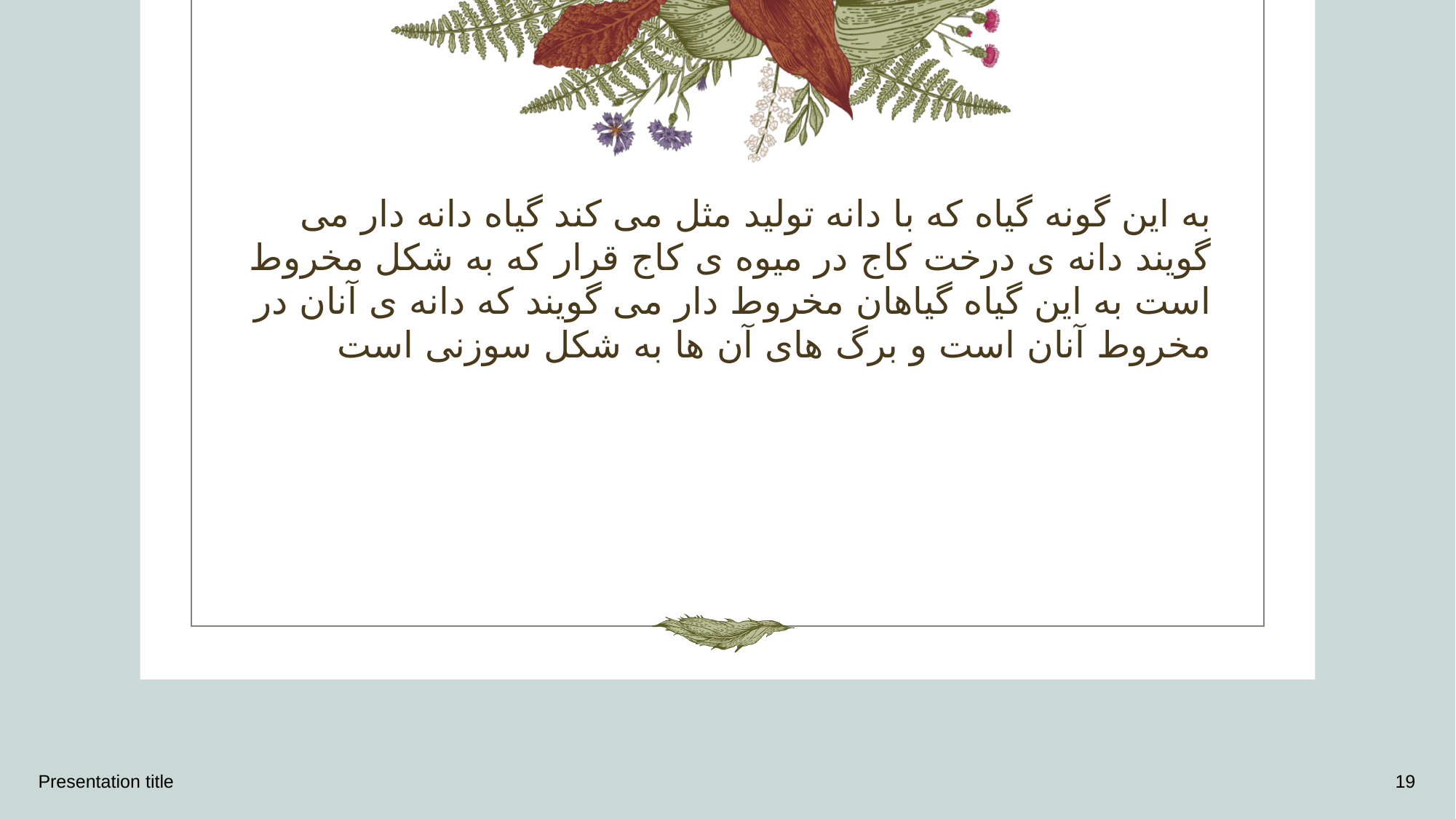

به این گونه گیاه که با دانه تولید مثل می کند گیاه دانه دار می گویند دانه ی درخت کاج در میوه ی کاج قرار که به شکل مخروط است به این گیاه گیاهان مخروط دار می گویند که دانه ی آنان در مخروط آنان است و برگ های آن ها به شکل سوزنی است
Presentation title
19